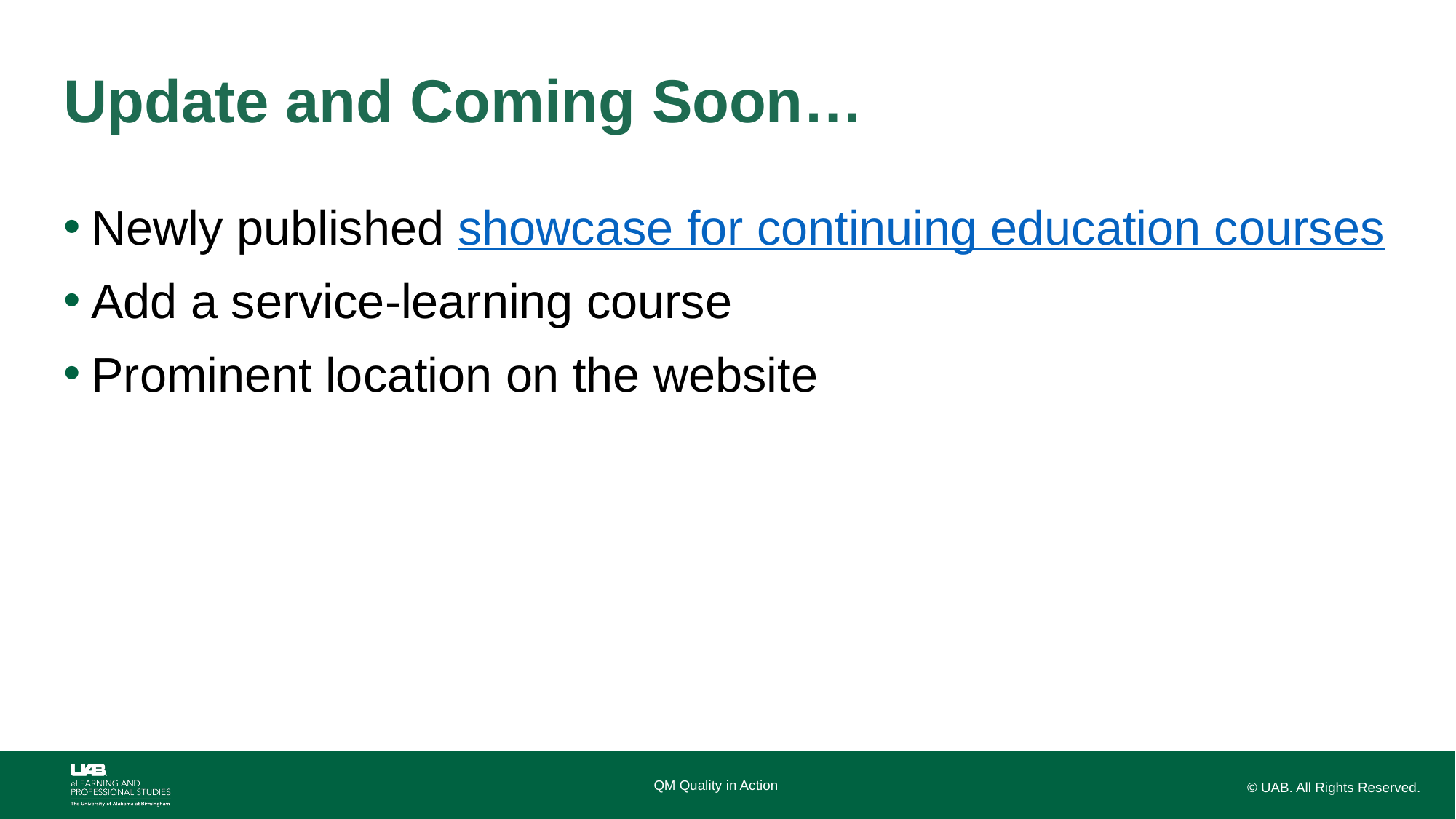

# Update and Coming Soon…
Newly published showcase for continuing education courses
Add a service-learning course
Prominent location on the website